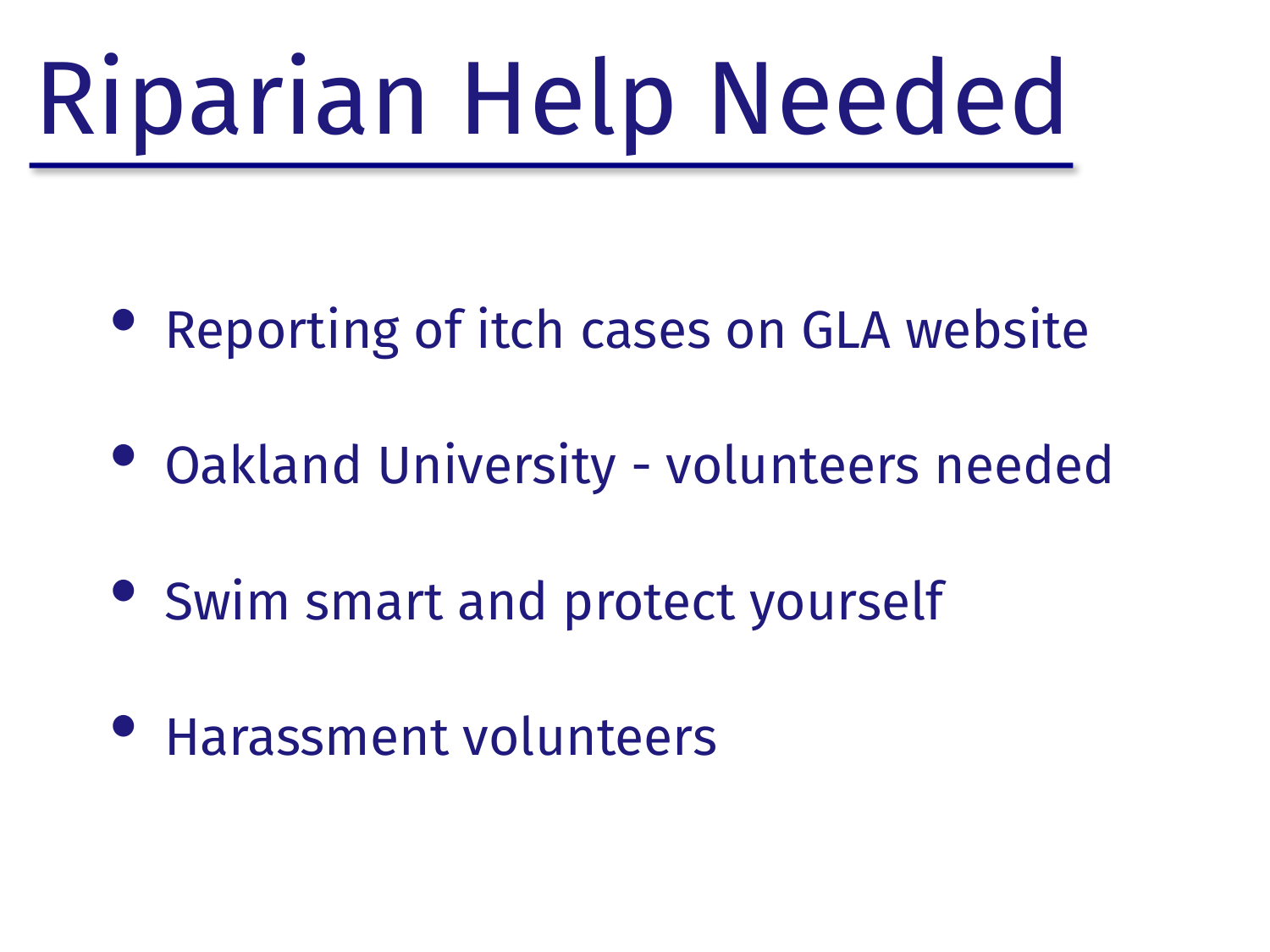

# Riparian Help Needed

Reporting of itch cases on GLA website
Oakland University - volunteers needed
Swim smart and protect yourself
Harassment volunteers